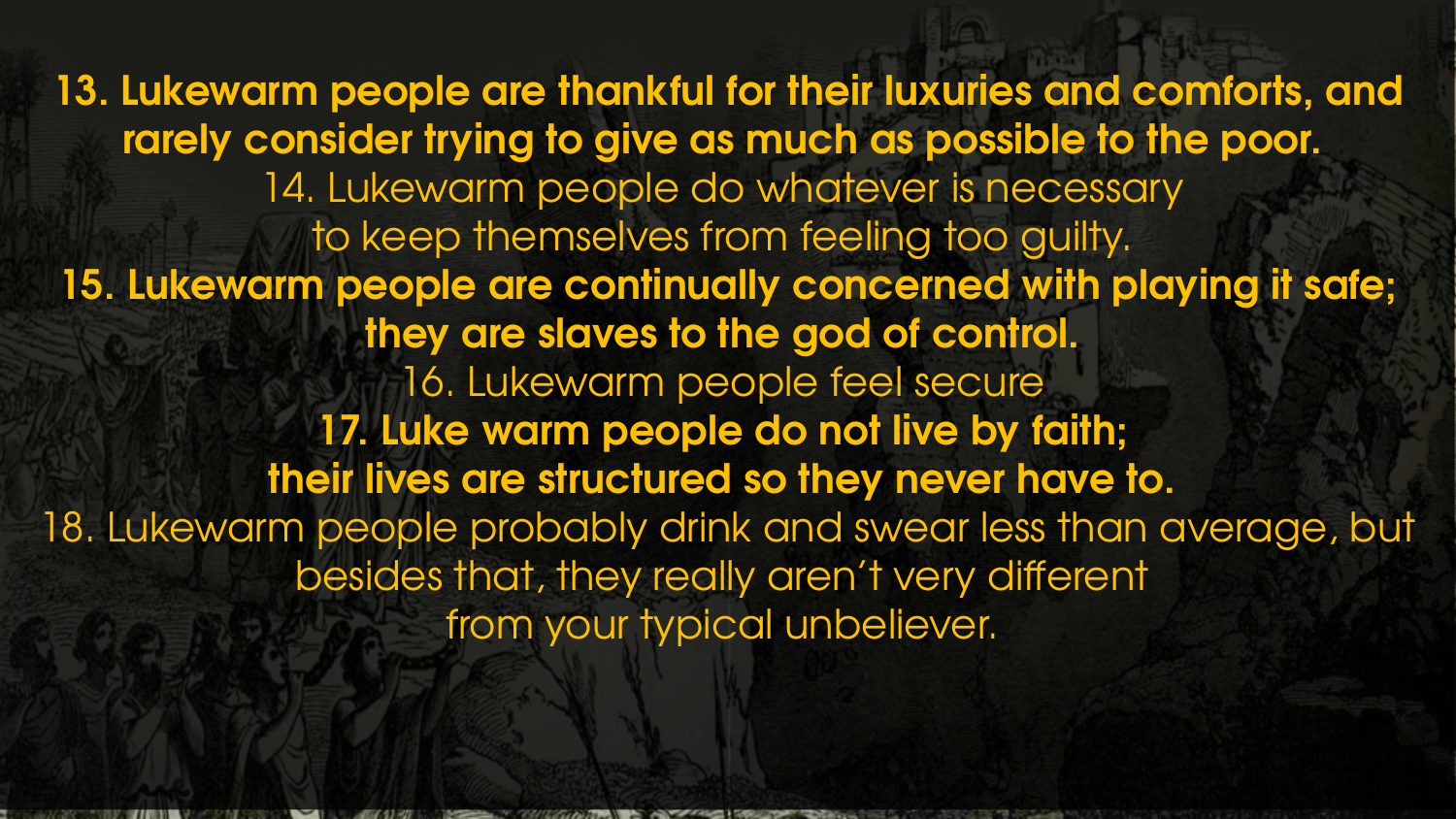

13. Lukewarm people are thankful for their luxuries and comforts, and rarely consider trying to give as much as possible to the poor.
14. Lukewarm people do whatever is necessary
to keep themselves from feeling too guilty.
15. Lukewarm people are continually concerned with playing it safe; they are slaves to the god of control.
16. Lukewarm people feel secure
17. Luke warm people do not live by faith;
their lives are structured so they never have to.
18. Lukewarm people probably drink and swear less than average, but besides that, they really aren’t very different
from your typical unbeliever.